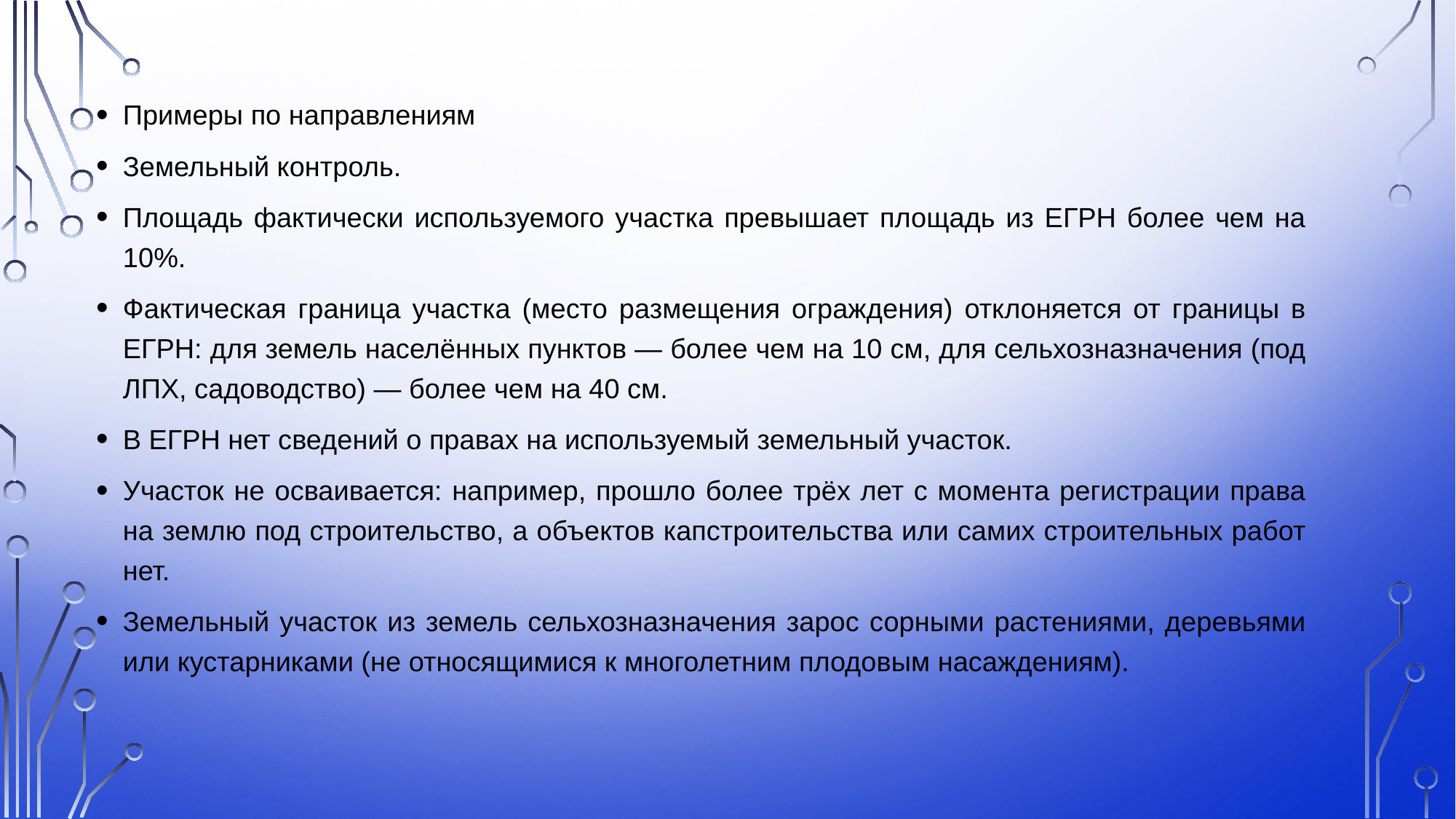

Примеры по направлениям
Земельный контроль.
Площадь фактически используемого участка превышает площадь из ЕГРН более чем на 10%.
Фактическая граница участка (место размещения ограждения) отклоняется от границы в ЕГРН: для земель населённых пунктов — более чем на 10 см, для сельхозназначения (под ЛПХ, садоводство) — более чем на 40 см.
В ЕГРН нет сведений о правах на используемый земельный участок.
Участок не осваивается: например, прошло более трёх лет с момента регистрации права на землю под строительство, а объектов капстроительства или самих строительных работ нет.
Земельный участок из земель сельхозназначения зарос сорными растениями, деревьями или кустарниками (не относящимися к многолетним плодовым насаждениям).